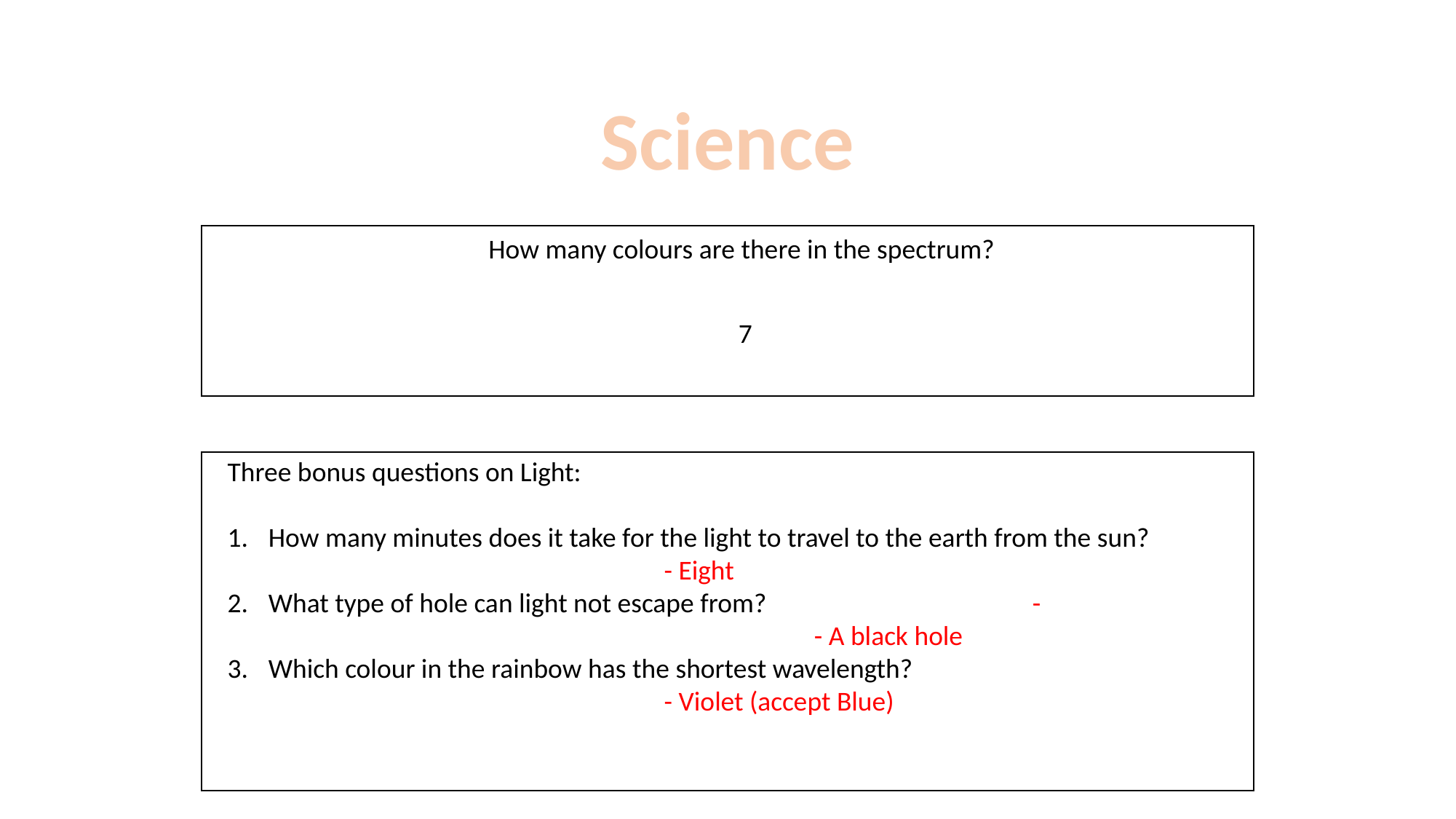

Science

How many colours are there in the spectrum?
7
Three bonus questions on Light:

How many minutes does it take for the light to travel to the earth from the sun?
				- Eight
What type of hole can light not escape from?			- 						- A black hole
Which colour in the rainbow has the shortest wavelength?
- Violet (accept Blue)